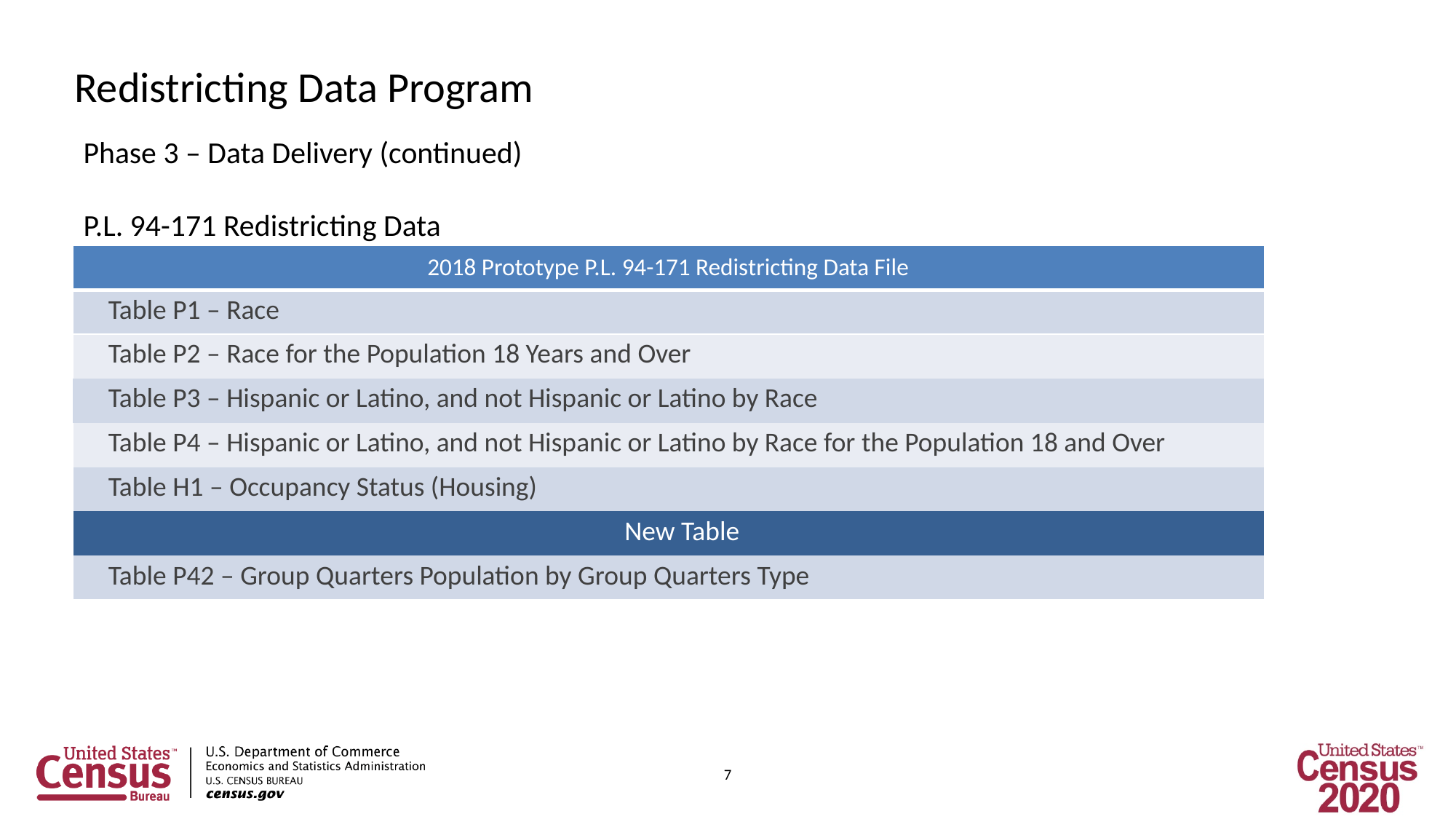

Redistricting Data Program
Phase 3 – Data Delivery (continued)

P.L. 94-171 Redistricting Data

| 2018 Prototype P.L. 94-171 Redistricting Data File |
| --- |
| Table P1 – Race |
| Table P2 – Race for the Population 18 Years and Over |
| Table P3 – Hispanic or Latino, and not Hispanic or Latino by Race |
| Table P4 – Hispanic or Latino, and not Hispanic or Latino by Race for the Population 18 and Over |
| Table H1 – Occupancy Status (Housing) |
| New Table |
| Table P42 – Group Quarters Population by Group Quarters Type |
7